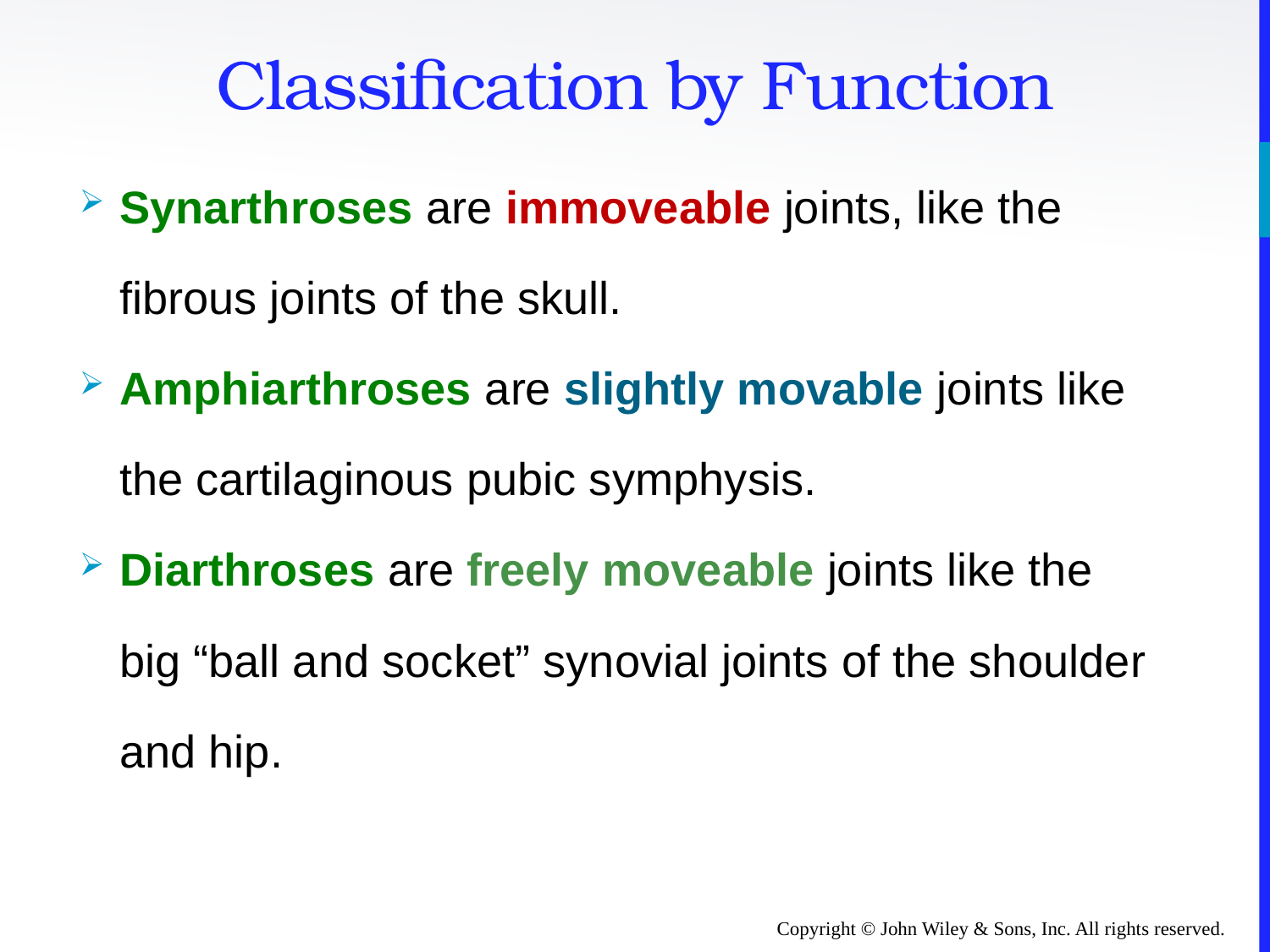

# Classification by Function
Synarthroses are immoveable joints, like the fibrous joints of the skull.
Amphiarthroses are slightly movable joints like the cartilaginous pubic symphysis.
Diarthroses are freely moveable joints like the big “ball and socket” synovial joints of the shoulder and hip.